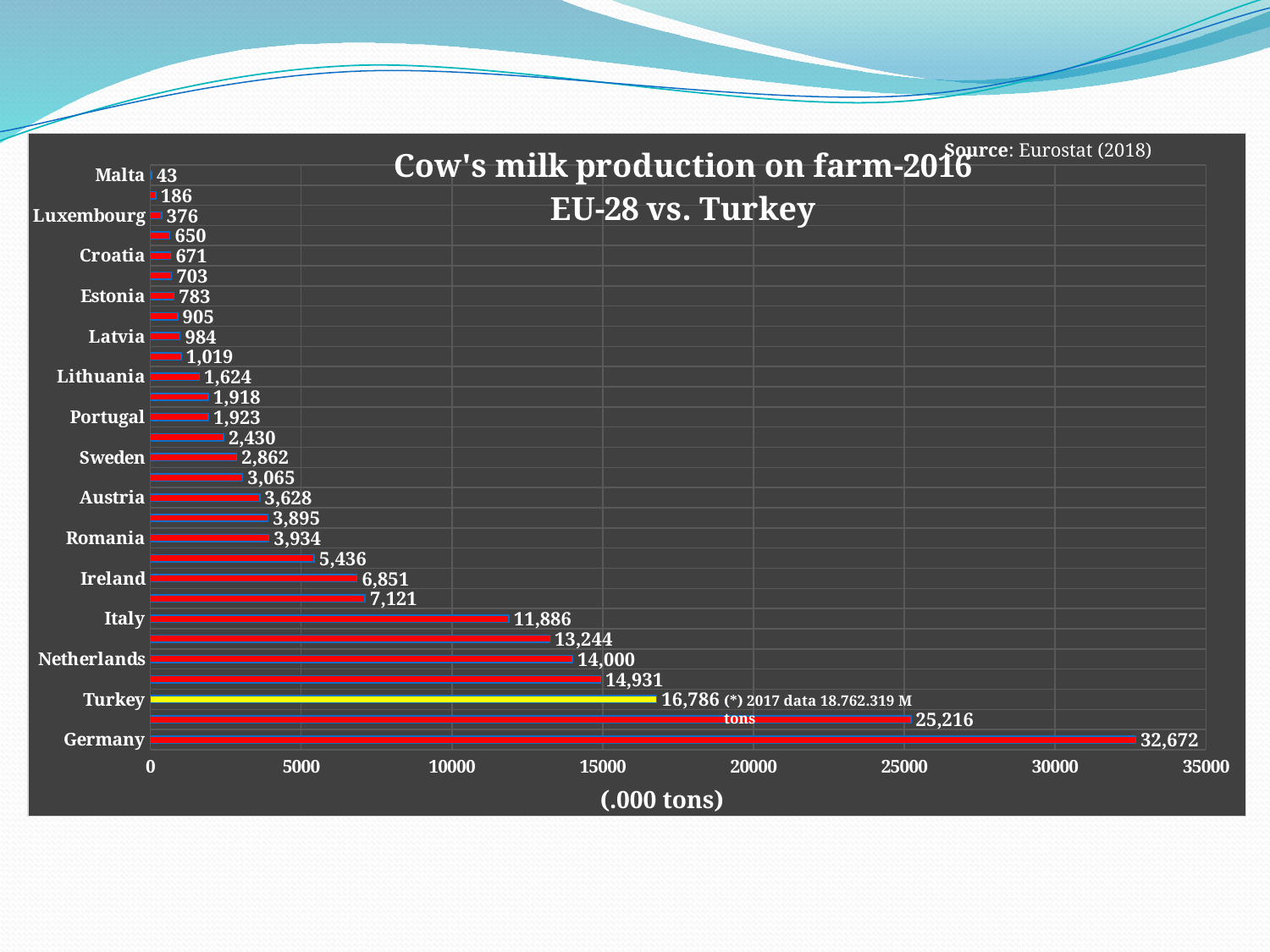

### Chart: Cow's milk production on farm-2016
EU-28 vs. Turkey

| Category | Cow's milk production on farm |
|---|---|
| Germany | 32672.0 |
| France | 25216.0 |
| Turkey | 16786.0 |
| UK | 14931.0 |
| Netherlands | 14000.0 |
| Poland | 13244.0 |
| Italy | 11886.0 |
| Spain | 7121.0 |
| Ireland | 6851.0 |
| Denmark | 5436.0 |
| Romania | 3934.0 |
| Belgium | 3895.0 |
| Austria | 3628.0 |
| Czech Rep. | 3065.0 |
| Sweden | 2862.0 |
| Finland | 2430.0 |
| Portugal | 1923.0 |
| Hungary | 1918.0 |
| Lithuania | 1624.0 |
| Bulgaria | 1019.0 |
| Latvia | 984.0 |
| Slovakia | 905.0 |
| Estonia | 783.0 |
| Greece | 703.0 |
| Croatia | 671.0 |
| Slovenia | 650.0 |
| Luxembourg | 376.0 |
| Cyprus | 186.0 |
| Malta | 43.0 |
Source: Eurostat (2018)
(*) 2017 data 18.762.319 M tons
(.000 tons)